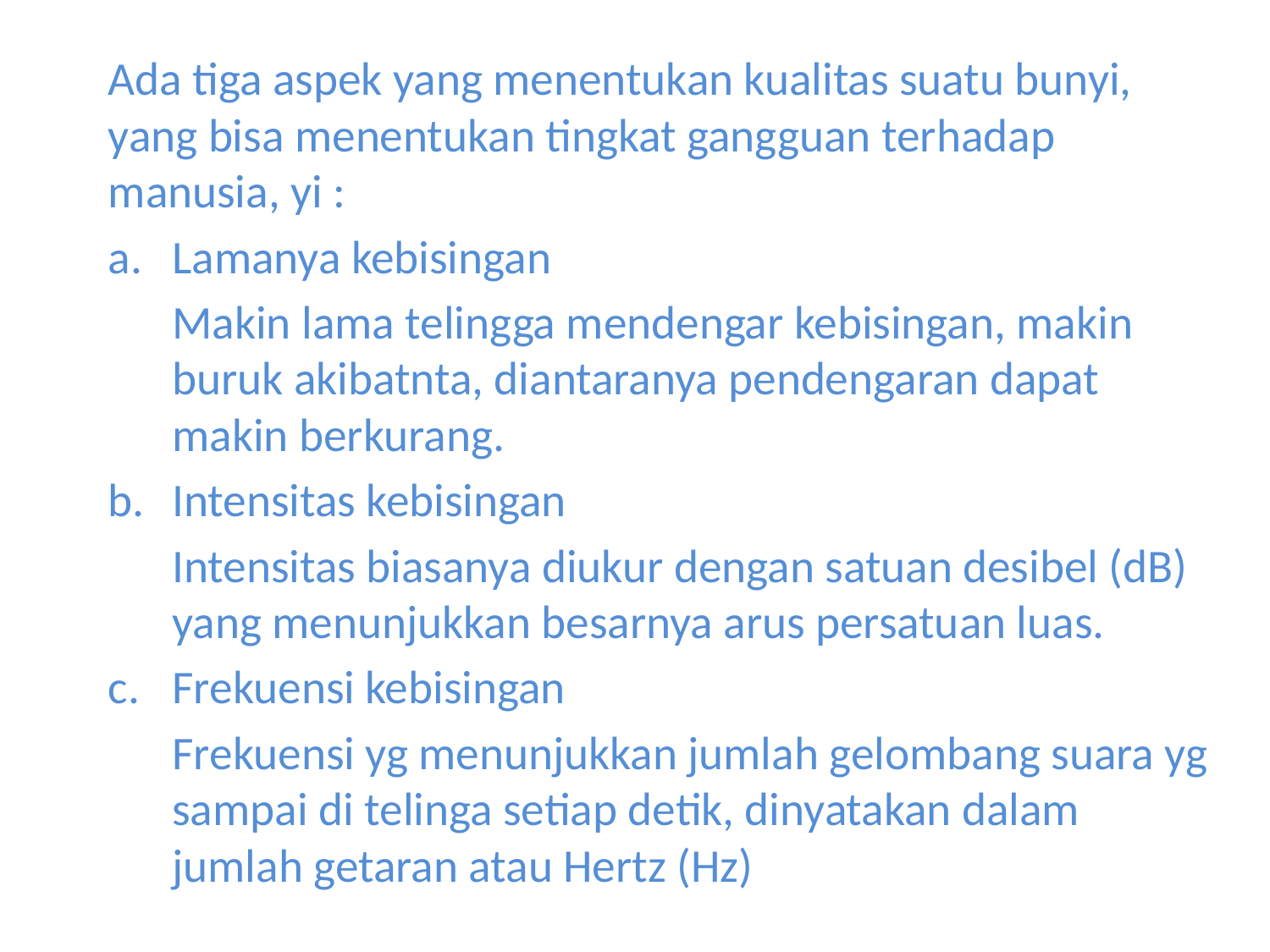

Ada tiga aspek yang menentukan kualitas suatu bunyi, yang bisa menentukan tingkat gangguan terhadap manusia, yi :
Lamanya kebisingan
	Makin lama telingga mendengar kebisingan, makin buruk akibatnta, diantaranya pendengaran dapat makin berkurang.
Intensitas kebisingan
	Intensitas biasanya diukur dengan satuan desibel (dB) yang menunjukkan besarnya arus persatuan luas.
Frekuensi kebisingan
	Frekuensi yg menunjukkan jumlah gelombang suara yg sampai di telinga setiap detik, dinyatakan dalam jumlah getaran atau Hertz (Hz)